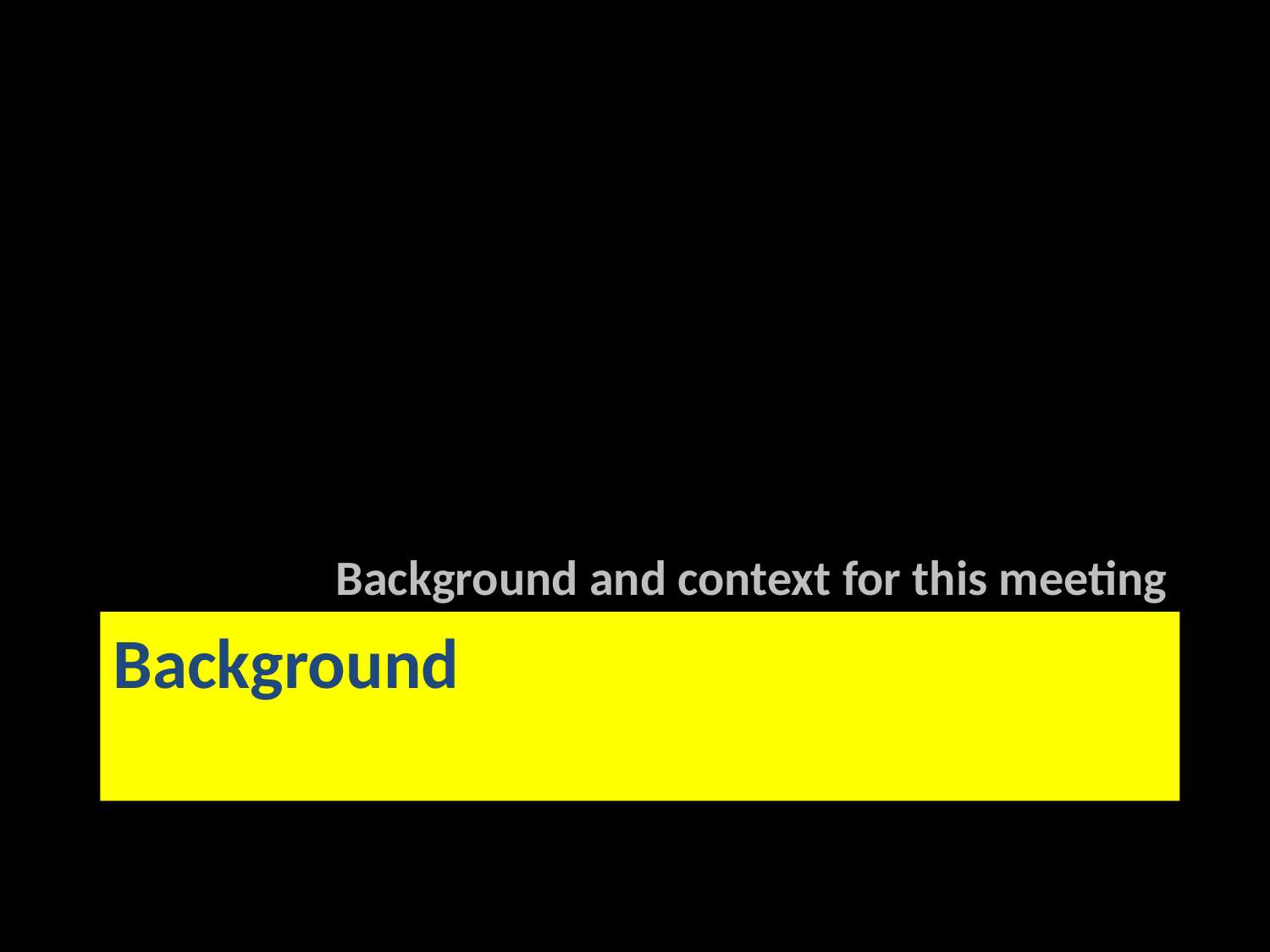

Background and context for this meeting
# Background